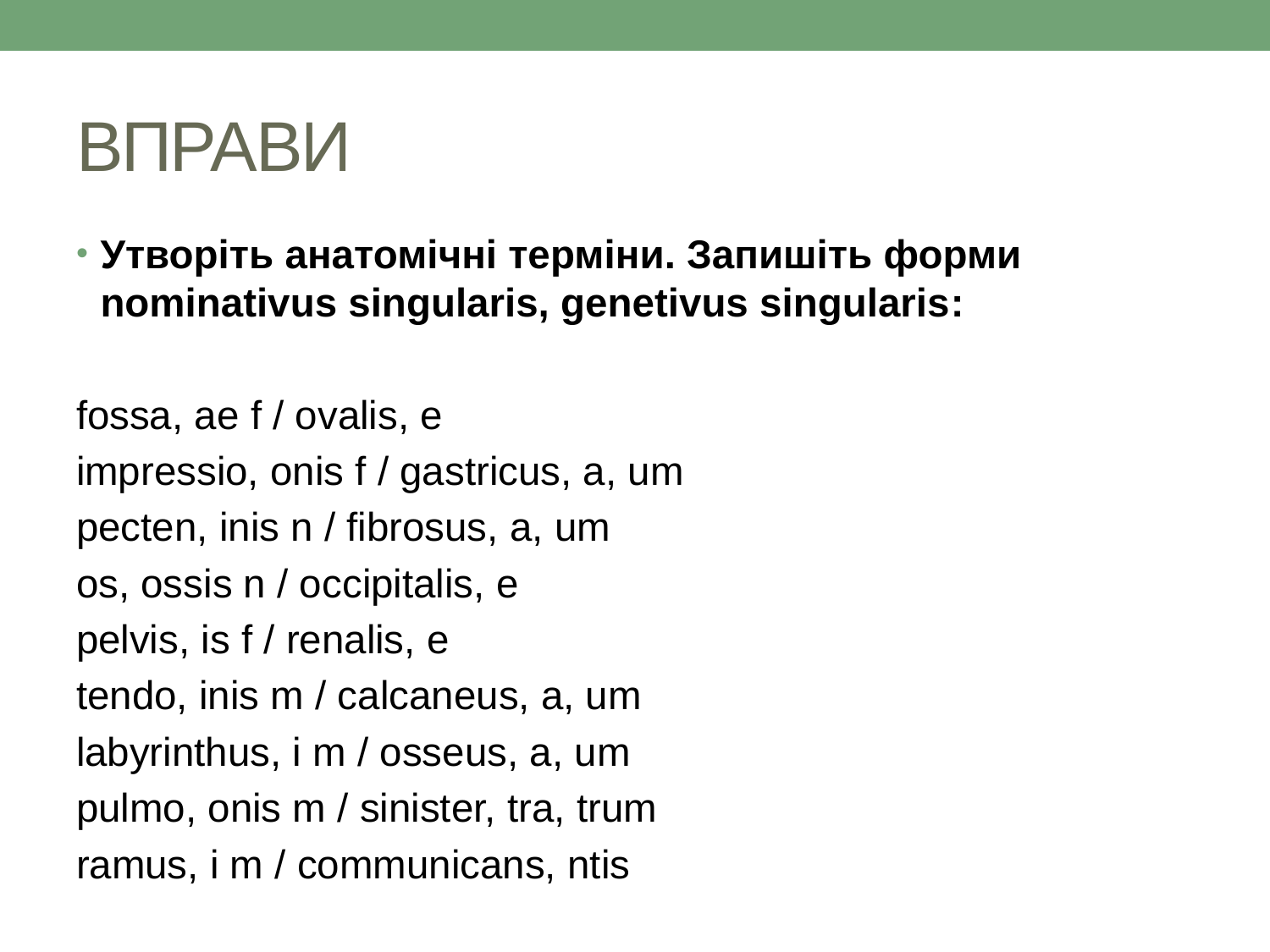

# ВПРАВИ
Утворіть анатомічні терміни. Запишіть форми nominativus singularis, genetivus singularis:

fossa, ae f / ovalis, e
impressio, onis f / gastricus, a, um
pecten, inis n / fibrosus, a, um
os, ossis n / occipitalis, e
pelvis, is f / renalis, e
tendo, inis m / calcaneus, a, um
labyrinthus, i m / osseus, a, um
pulmo, onis m / sinister, tra, trum
ramus, i m / communicans, ntis